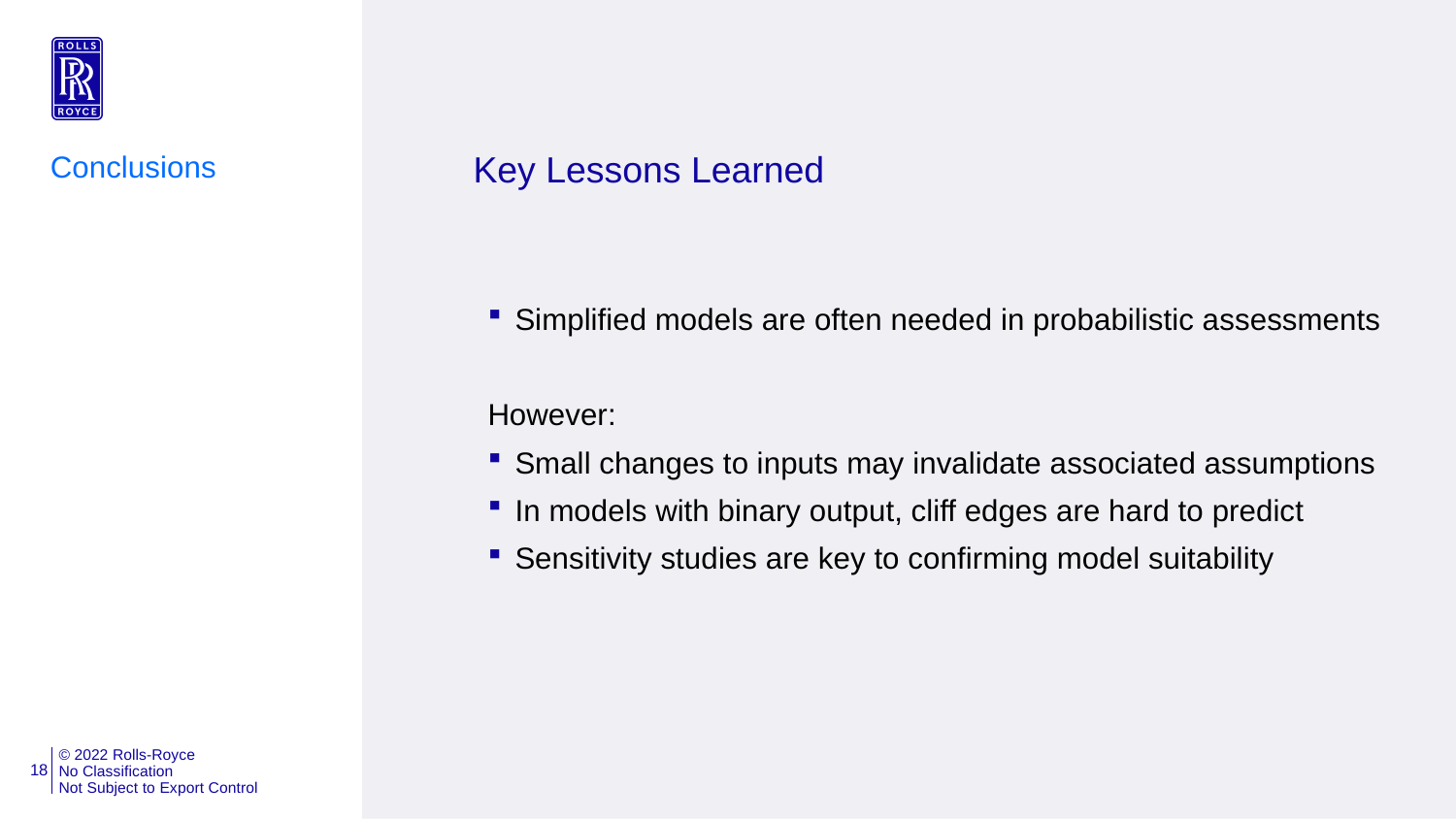

Conclusions
# Key Lessons Learned
Simplified models are often needed in probabilistic assessments

However:
Small changes to inputs may invalidate associated assumptions
In models with binary output, cliff edges are hard to predict
Sensitivity studies are key to confirming model suitability